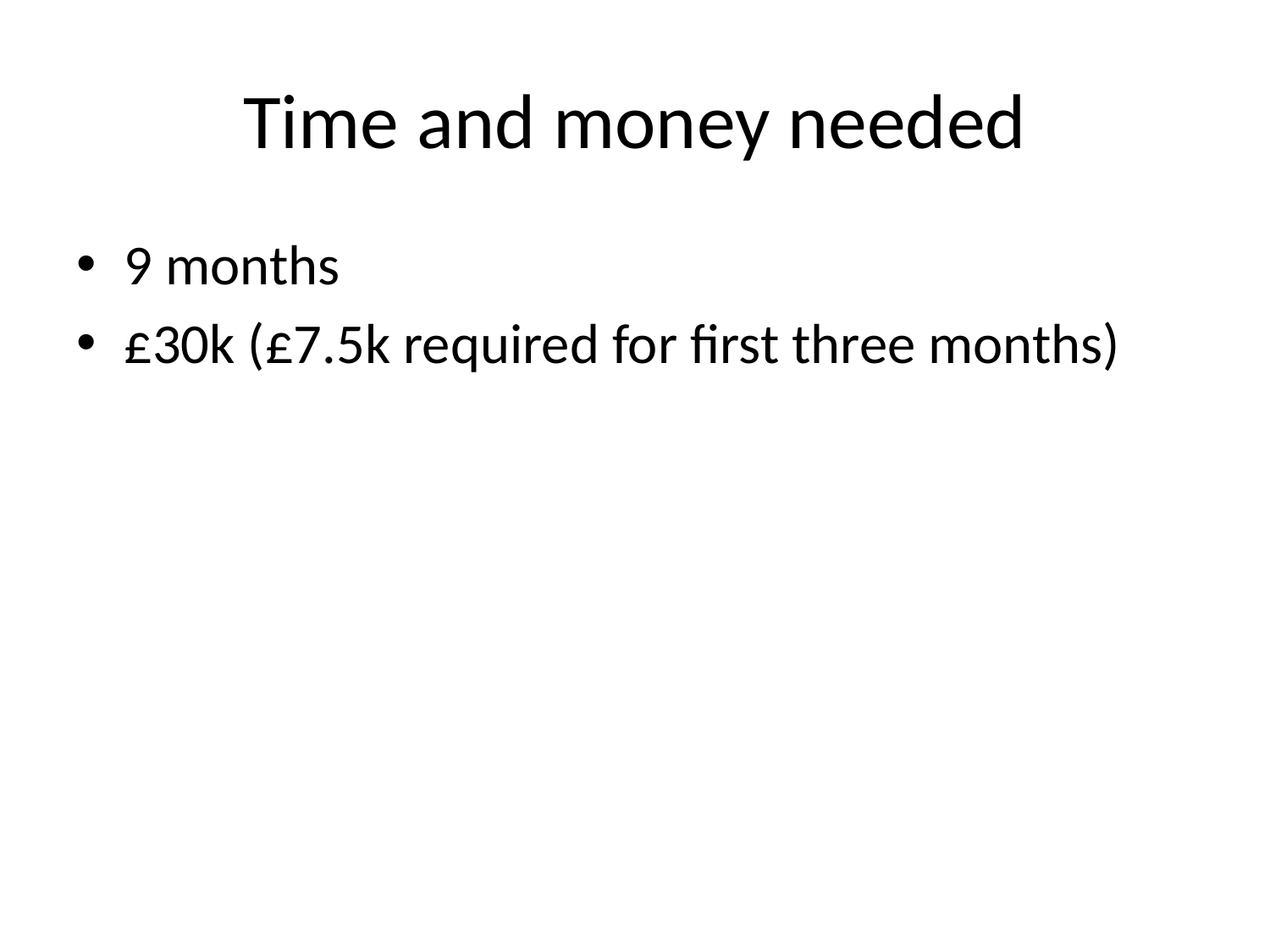

# Time and money needed
9 months
£30k (£7.5k required for first three months)